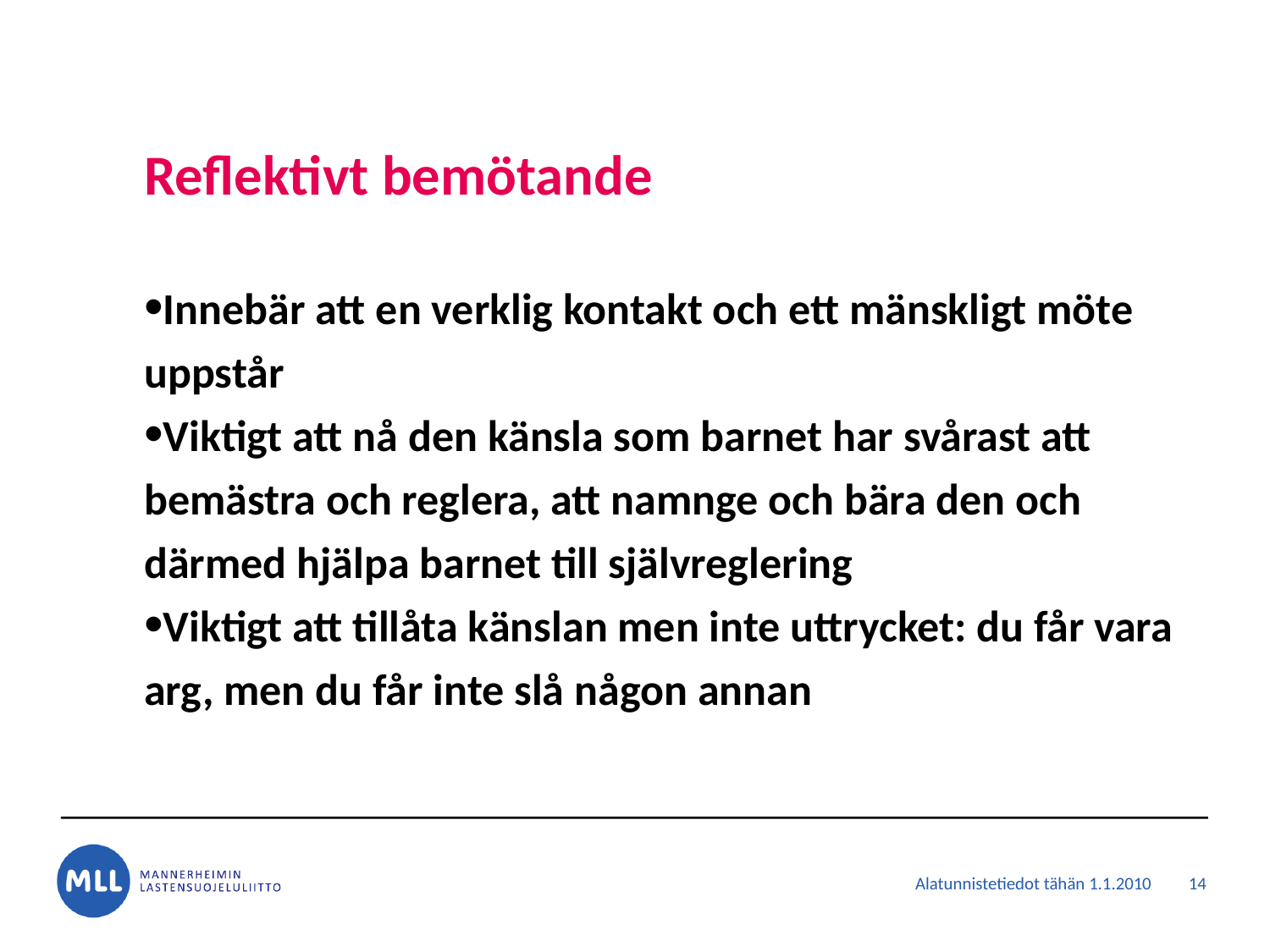

# Reflektivt bemötande
Innebär att en verklig kontakt och ett mänskligt möte uppstår
Viktigt att nå den känsla som barnet har svårast att bemästra och reglera, att namnge och bära den och därmed hjälpa barnet till självreglering
Viktigt att tillåta känslan men inte uttrycket: du får vara arg, men du får inte slå någon annan
14
Alatunnistetiedot tähän 1.1.2010